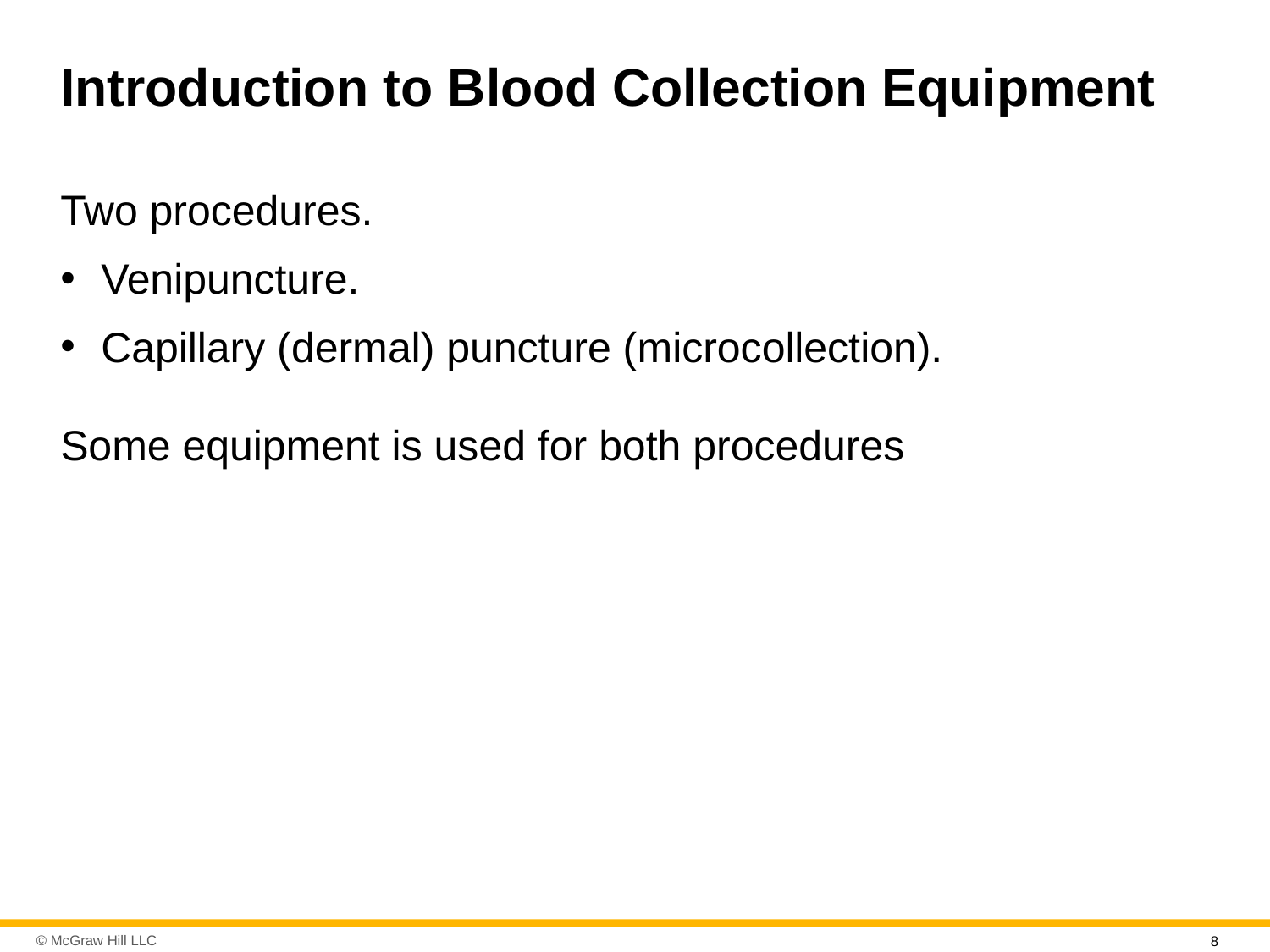

# Introduction to Blood Collection Equipment
Two procedures.
Venipuncture.
Capillary (dermal) puncture (microcollection).
Some equipment is used for both procedures
8